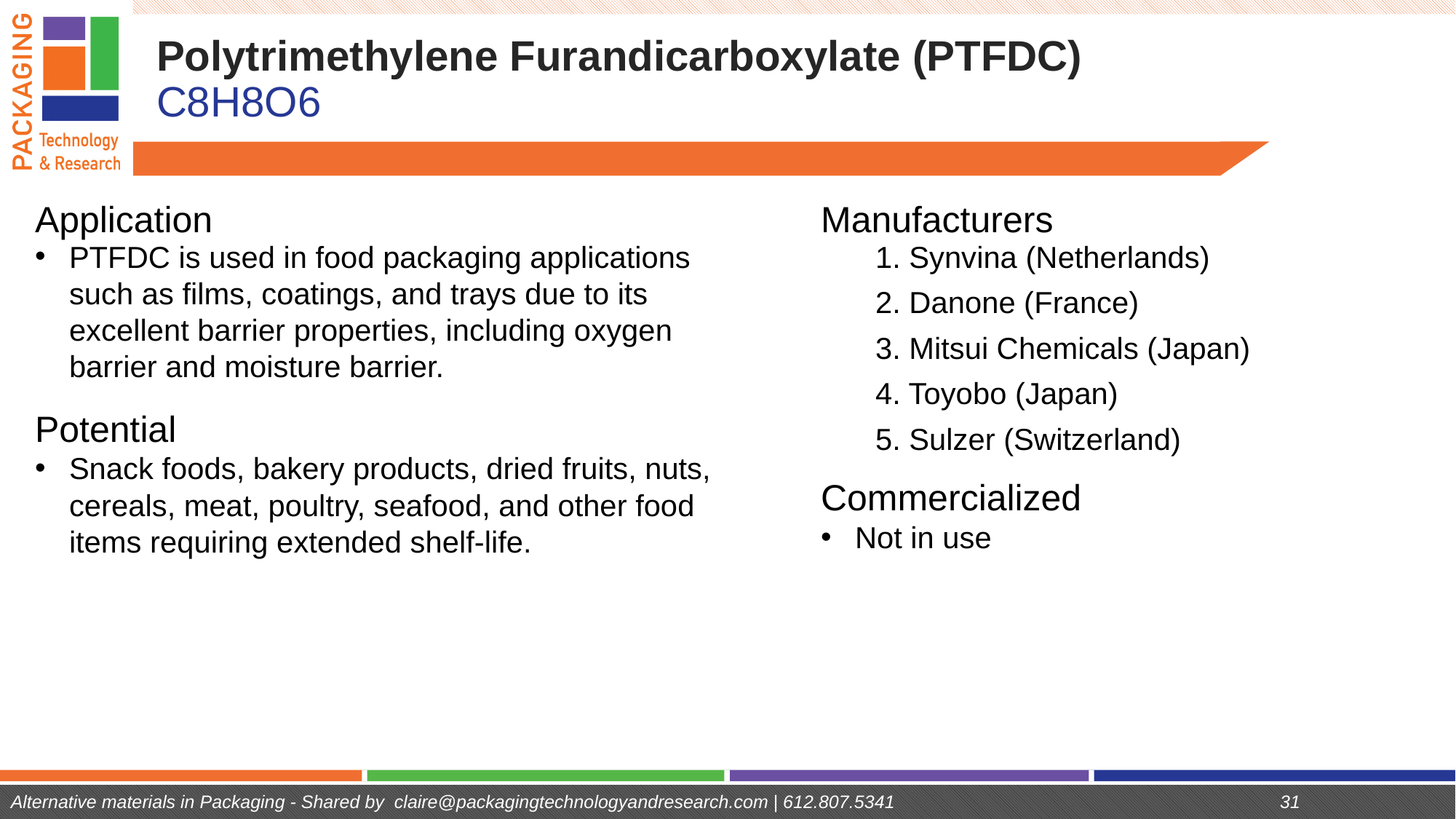

# Polytrimethylene Furandicarboxylate (PTFDC) C8H8O6
Application
Manufacturers
PTFDC is used in food packaging applications such as films, coatings, and trays due to its excellent barrier properties, including oxygen barrier and moisture barrier.
1. Synvina (Netherlands)
2. Danone (France)
3. Mitsui Chemicals (Japan)
4. Toyobo (Japan)
5. Sulzer (Switzerland)
Potential
Snack foods, bakery products, dried fruits, nuts, cereals, meat, poultry, seafood, and other food items requiring extended shelf-life.
Commercialized
Not in use
Alternative materials in Packaging - Shared by  claire@packagingtechnologyandresearch.com | 612.807.5341
31